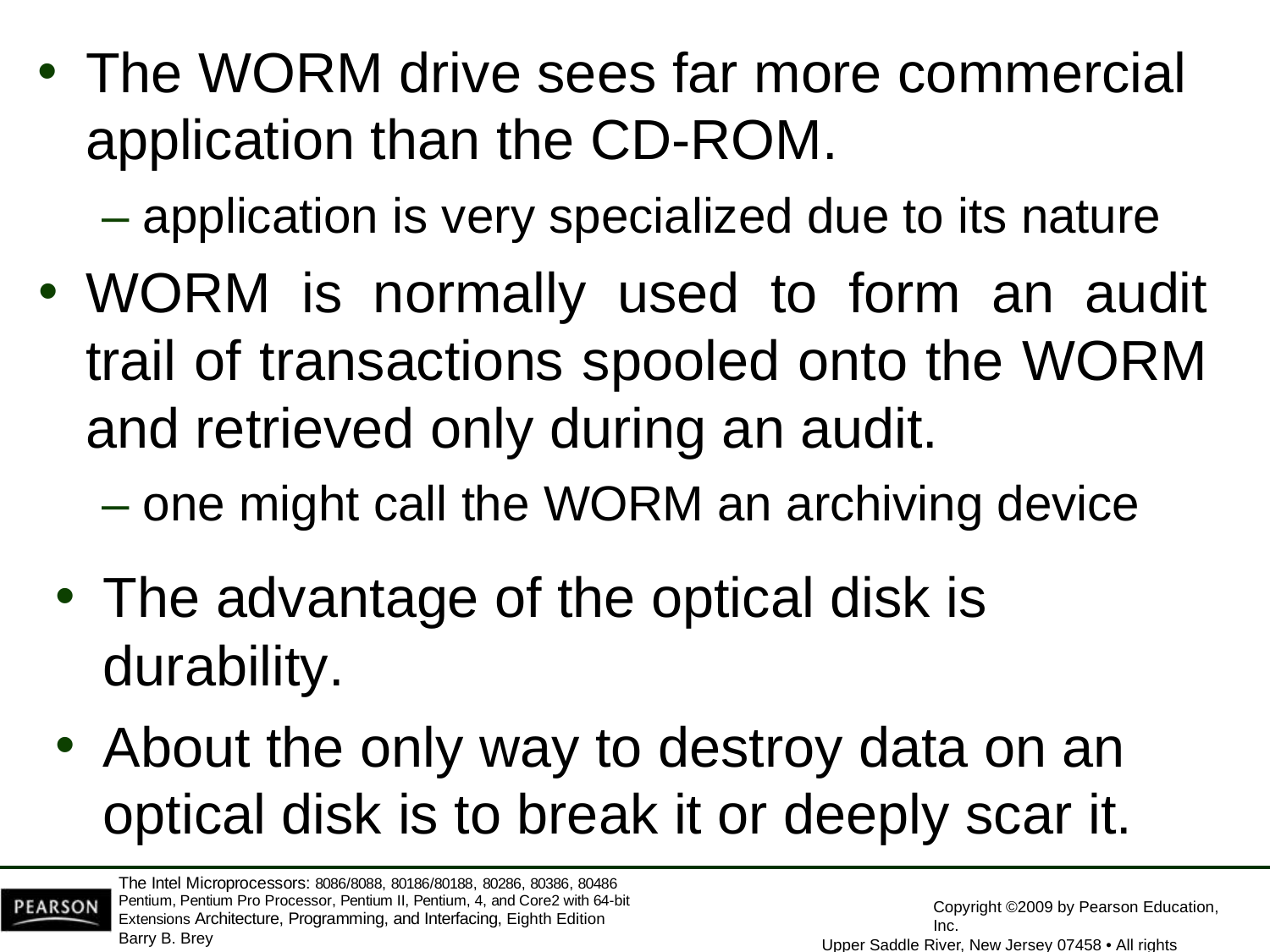

The WORM drive sees far more commercial
application than the CD-ROM.
– application is very specialized due to its nature

WORM is normally used to form an audit trail of transactions spooled onto the WORM and retrieved only during an audit.

– one might call the WORM an archiving device

The advantage of the optical disk is durability.

About the only way to destroy data on an
optical disk is to break it or deeply scar it.
The Intel Microprocessors: 8086/8088, 80186/80188, 80286, 80386, 80486 Pentium, Pentium Pro Processor, Pentium II, Pentium, 4, and Core2 with 64-bit Extensions Architecture, Programming, and Interfacing, Eighth Edition
Barry B. Brey

Copyright ©2009 by Pearson Education, Inc.
Upper Saddle River, New Jersey 07458 • All rights reserved.